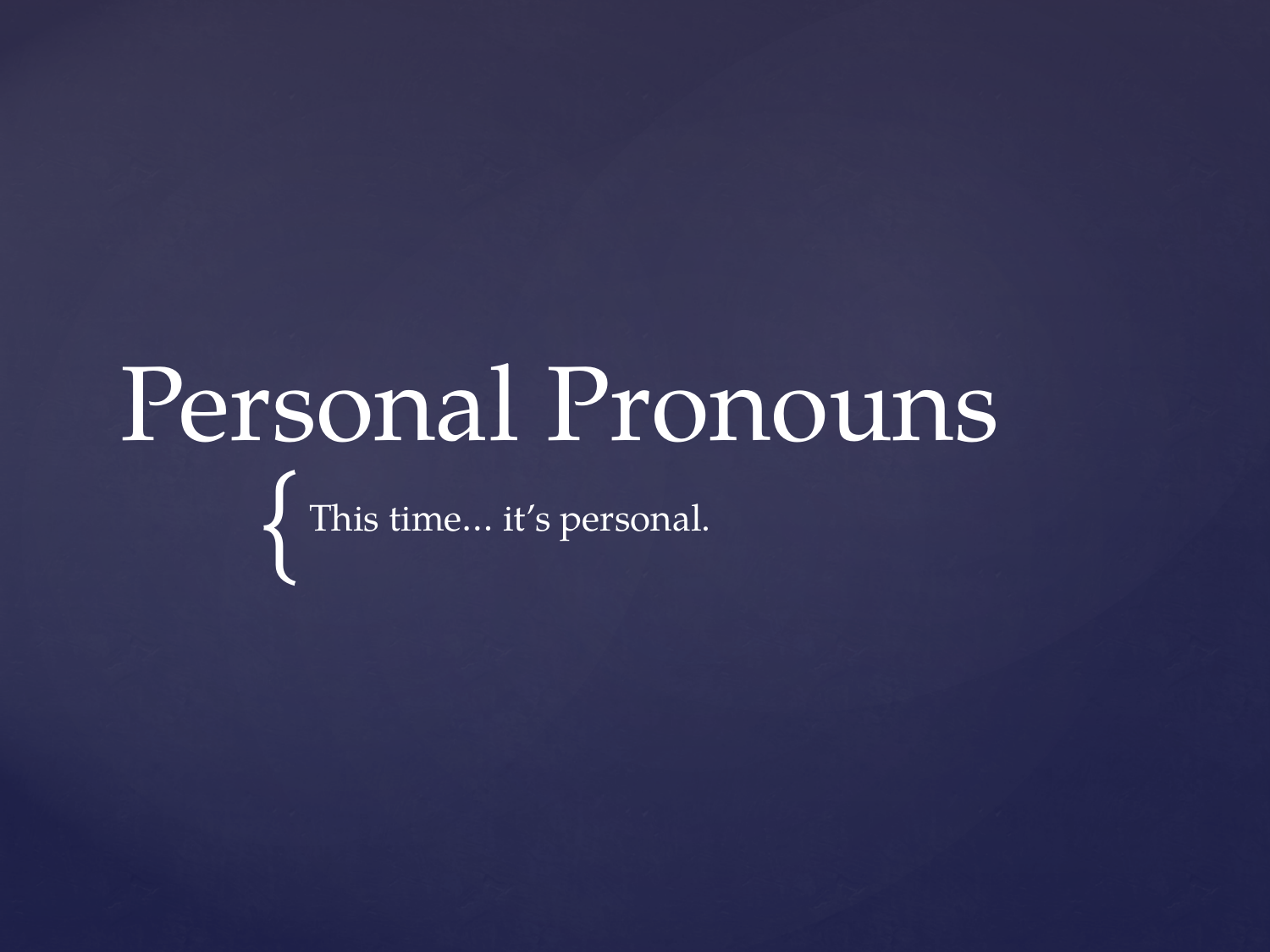

# Personal Pronouns
This time… it’s personal.